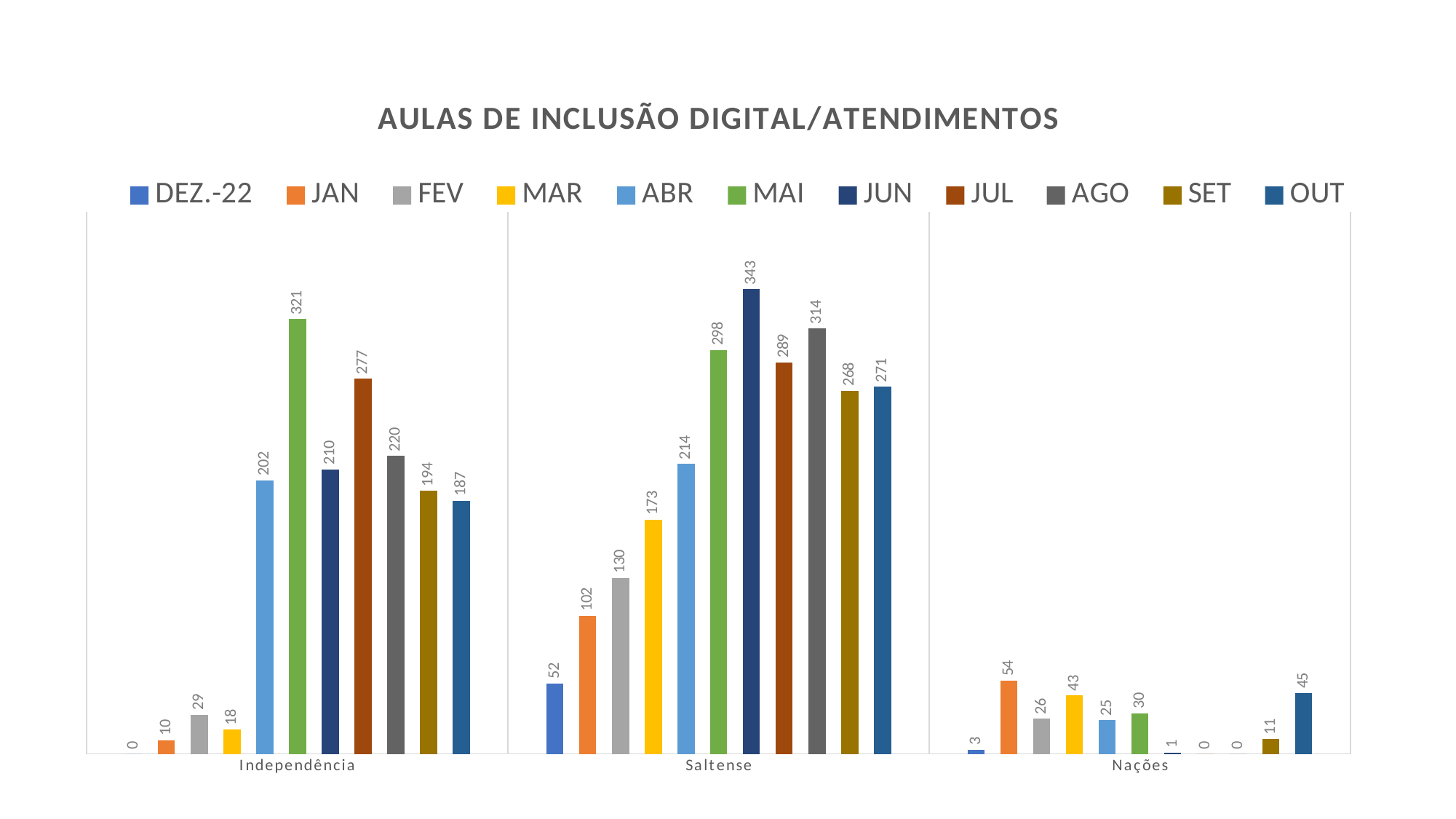

### Chart: AULAS DE INCLUSÃO DIGITAL/ATENDIMENTOS

| Category | DEZ.-22 | JAN | FEV | MAR | ABR | MAI | JUN | JUL | AGO | SET | OUT |
|---|---|---|---|---|---|---|---|---|---|---|---|
| Independência | 0.0 | 10.0 | 29.0 | 18.0 | 202.0 | 321.0 | 210.0 | 277.0 | 220.0 | 194.0 | 187.0 |
| Saltense | 52.0 | 102.0 | 130.0 | 173.0 | 214.0 | 298.0 | 343.0 | 289.0 | 314.0 | 268.0 | 271.0 |
| Nações | 3.0 | 54.0 | 26.0 | 43.0 | 25.0 | 30.0 | 1.0 | 0.0 | 0.0 | 11.0 | 45.0 |